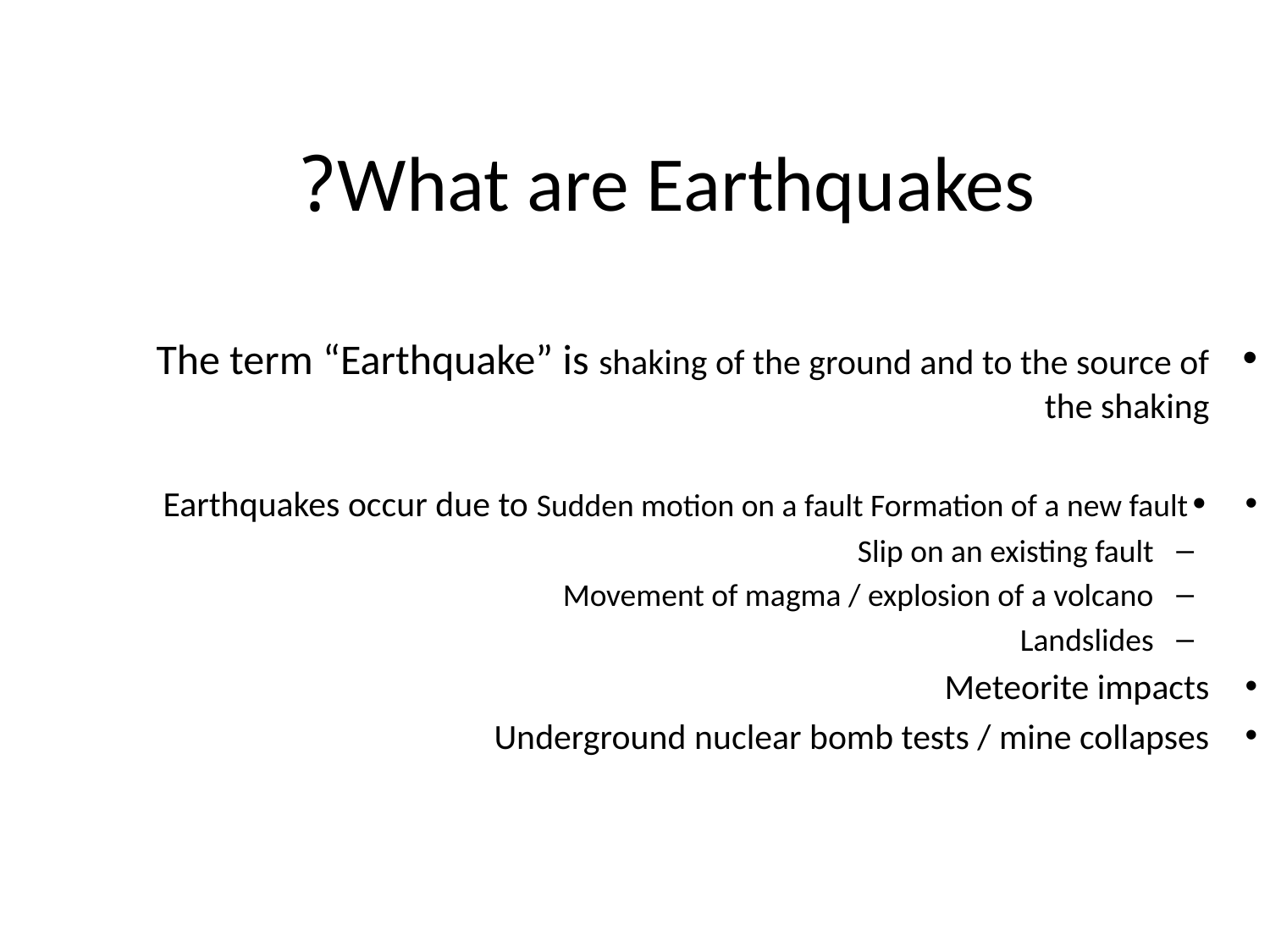

# What are Earthquakes?

The term “Earthquake” is shaking of the ground and to the source of the shaking

•Earthquakes occur due to Sudden motion on a fault Formation of a new fault
Slip on an existing fault
Movement of magma / explosion of a volcano
Landslides
Meteorite impacts
Underground nuclear bomb tests / mine collapses